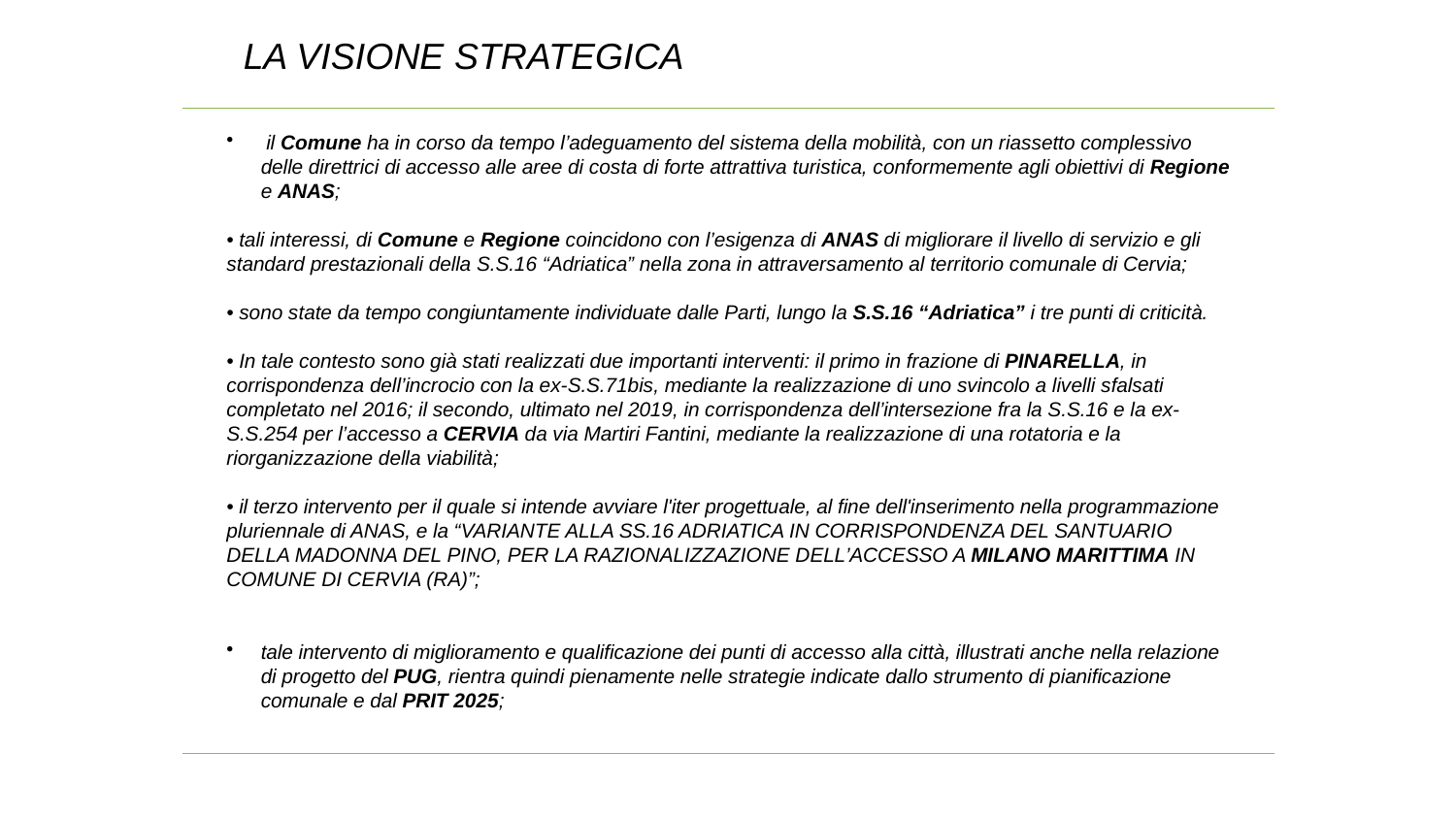

LA VISIONE STRATEGICA
 il Comune ha in corso da tempo l’adeguamento del sistema della mobilità, con un riassetto complessivo delle direttrici di accesso alle aree di costa di forte attrattiva turistica, conformemente agli obiettivi di Regione e ANAS;

• tali interessi, di Comune e Regione coincidono con l’esigenza di ANAS di migliorare il livello di servizio e gli standard prestazionali della S.S.16 “Adriatica” nella zona in attraversamento al territorio comunale di Cervia;

• sono state da tempo congiuntamente individuate dalle Parti, lungo la S.S.16 “Adriatica” i tre punti di criticità.

• In tale contesto sono già stati realizzati due importanti interventi: il primo in frazione di PINARELLA, in corrispondenza dell’incrocio con la ex-S.S.71bis, mediante la realizzazione di uno svincolo a livelli sfalsati completato nel 2016; il secondo, ultimato nel 2019, in corrispondenza dell’intersezione fra la S.S.16 e la ex-S.S.254 per l’accesso a CERVIA da via Martiri Fantini, mediante la realizzazione di una rotatoria e la riorganizzazione della viabilità;

• il terzo intervento per il quale si intende avviare l'iter progettuale, al fine dell'inserimento nella programmazione pluriennale di ANAS, e la “VARIANTE ALLA SS.16 ADRIATICA IN CORRISPONDENZA DEL SANTUARIO DELLA MADONNA DEL PINO, PER LA RAZIONALIZZAZIONE DELL’ACCESSO A MILANO MARITTIMA IN COMUNE DI CERVIA (RA)”;

tale intervento di miglioramento e qualificazione dei punti di accesso alla città, illustrati anche nella relazione di progetto del PUG, rientra quindi pienamente nelle strategie indicate dallo strumento di pianificazione comunale e dal PRIT 2025;